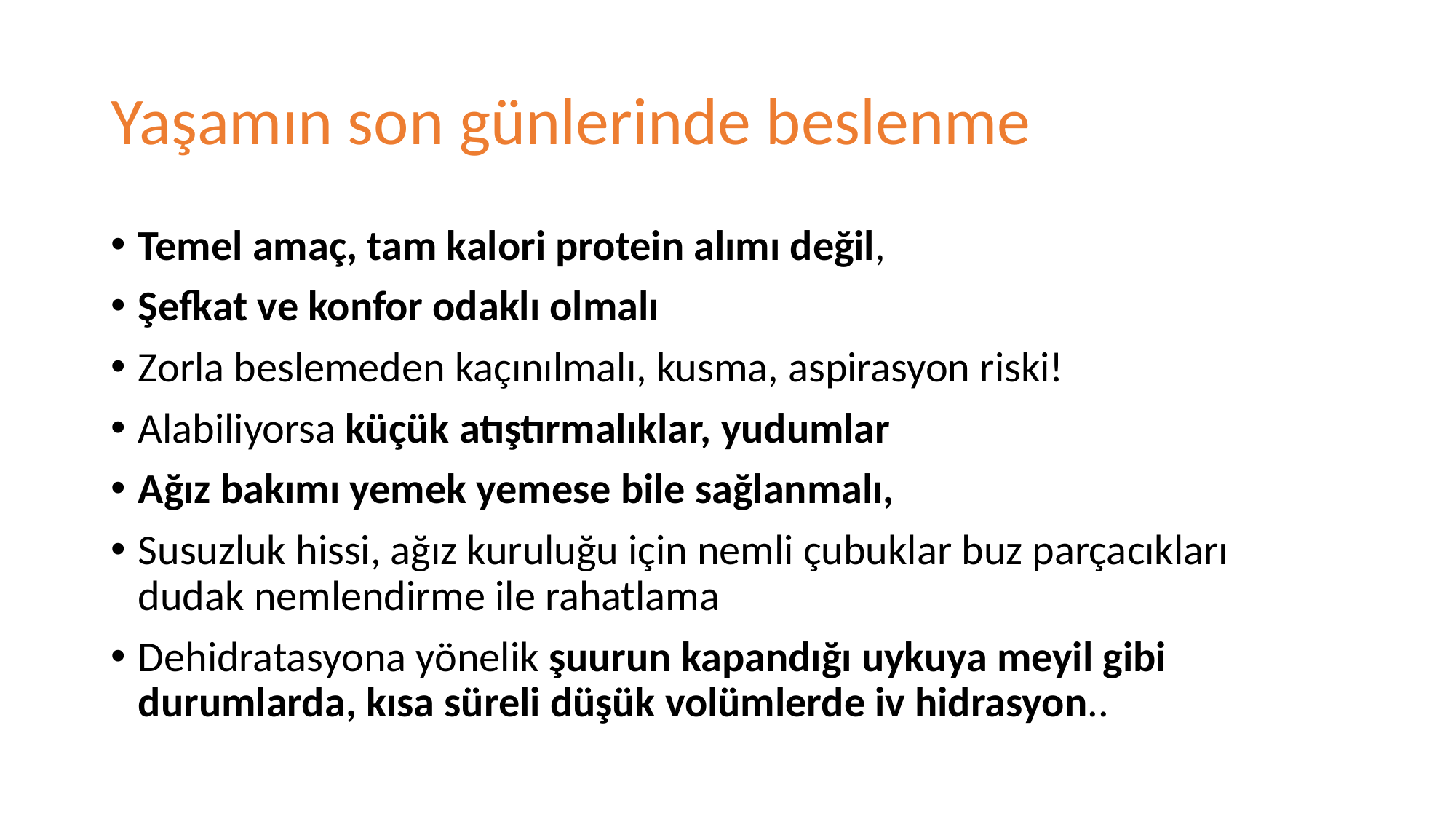

# Yaşamın son günlerinde beslenme
Temel amaç, tam kalori protein alımı değil,
Şefkat ve konfor odaklı olmalı
Zorla beslemeden kaçınılmalı, kusma, aspirasyon riski!
Alabiliyorsa küçük atıştırmalıklar, yudumlar
Ağız bakımı yemek yemese bile sağlanmalı,
Susuzluk hissi, ağız kuruluğu için nemli çubuklar buz parçacıkları dudak nemlendirme ile rahatlama
Dehidratasyona yönelik şuurun kapandığı uykuya meyil gibi durumlarda, kısa süreli düşük volümlerde iv hidrasyon..